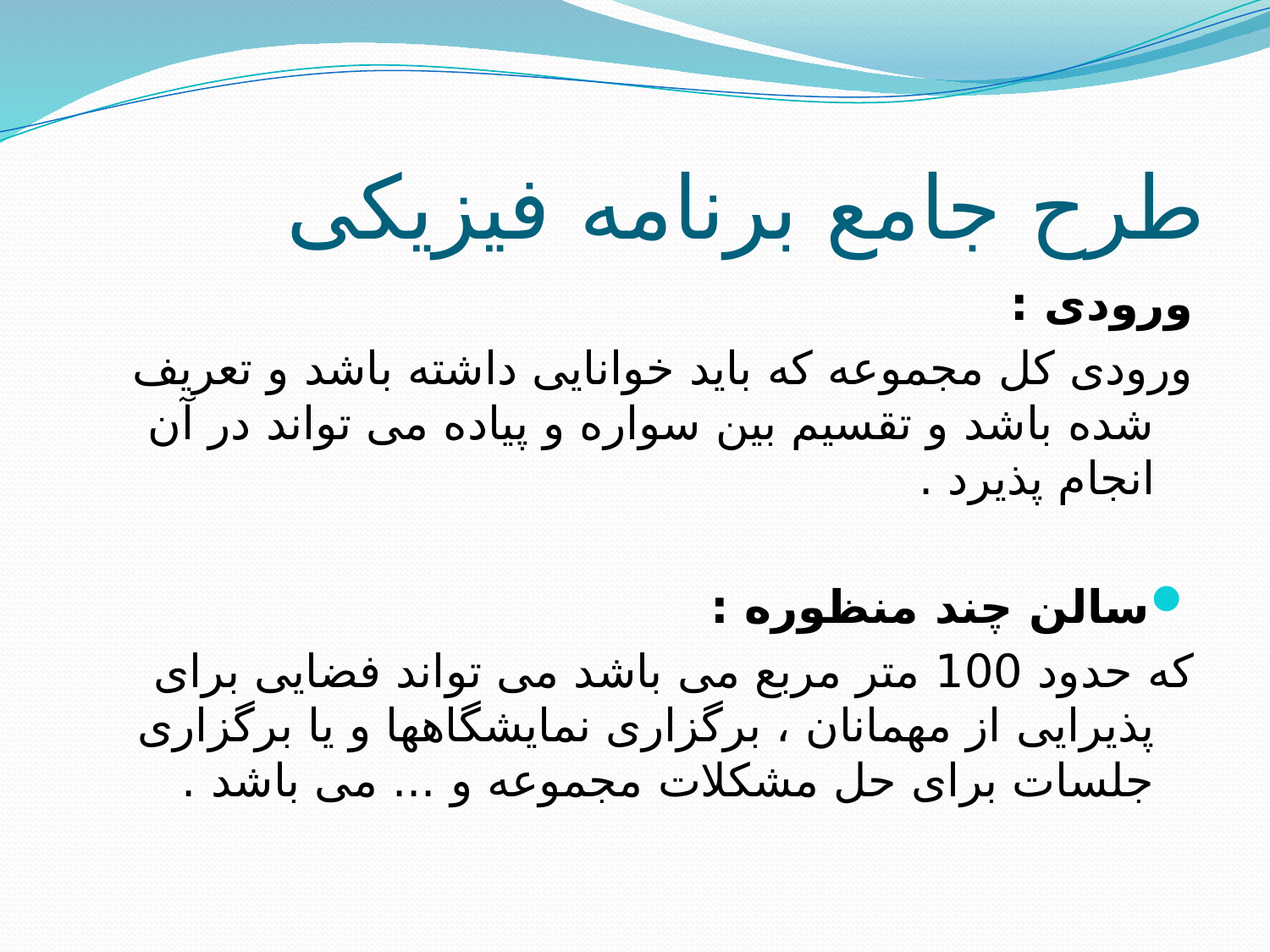

# طرح جامع برنامه فیزیکی
ورودی :
ورودی کل مجموعه که باید خوانایی داشته باشد و تعریف شده باشد و تقسیم بین سواره و پیاده می تواند در آن انجام پذیرد .

سالن چند منظوره :
که حدود 100 متر مربع می باشد می تواند فضایی برای پذیرایی از مهمانان ، برگزاری نمایشگاهها و یا برگزاری جلسات برای حل مشکلات مجموعه و ... می باشد .